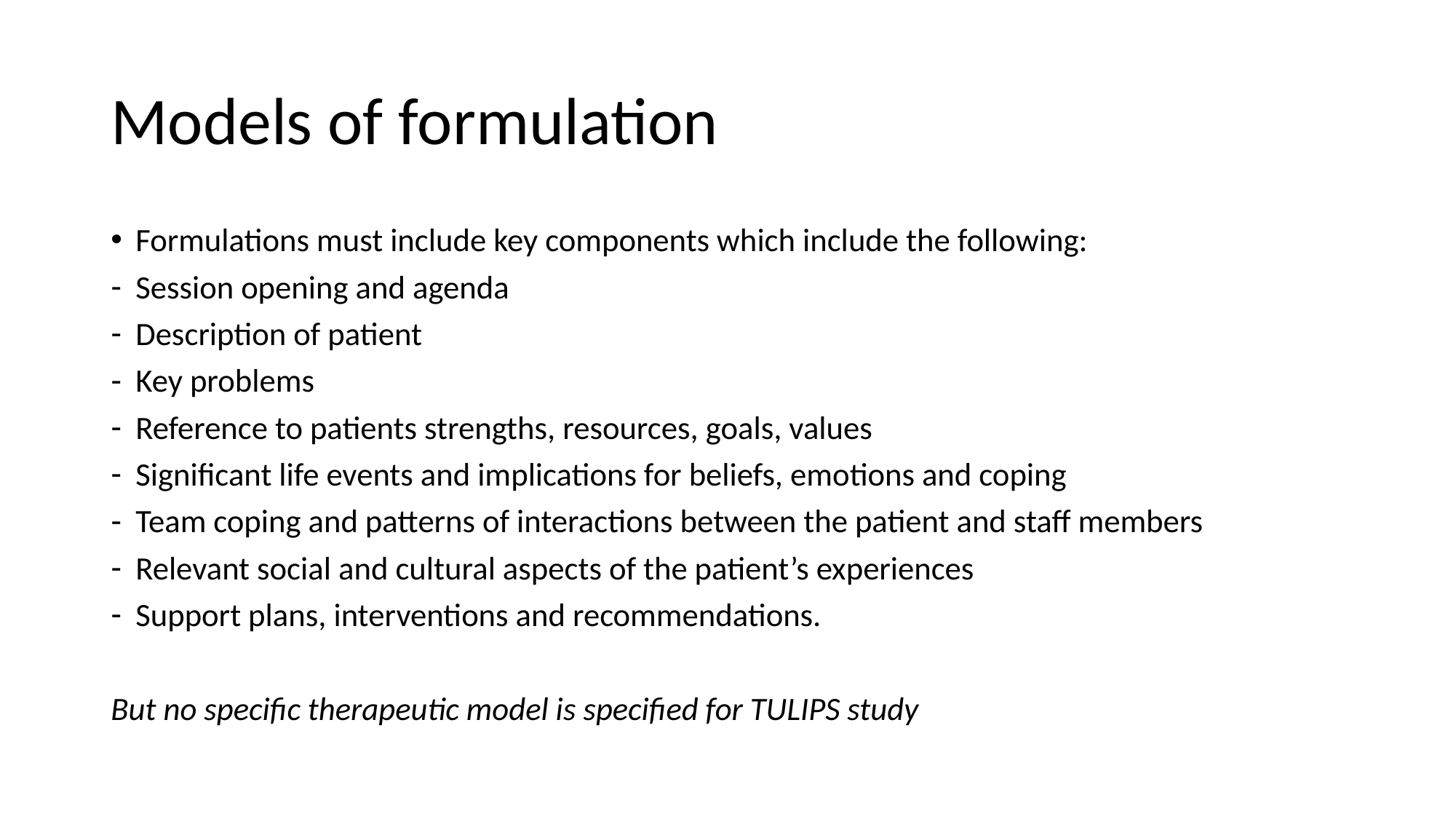

# Models of formulation
Formulations must include key components which include the following:
Session opening and agenda
Description of patient
Key problems
Reference to patients strengths, resources, goals, values
Significant life events and implications for beliefs, emotions and coping
Team coping and patterns of interactions between the patient and staff members
Relevant social and cultural aspects of the patient’s experiences
Support plans, interventions and recommendations.

But no specific therapeutic model is specified for TULIPS study